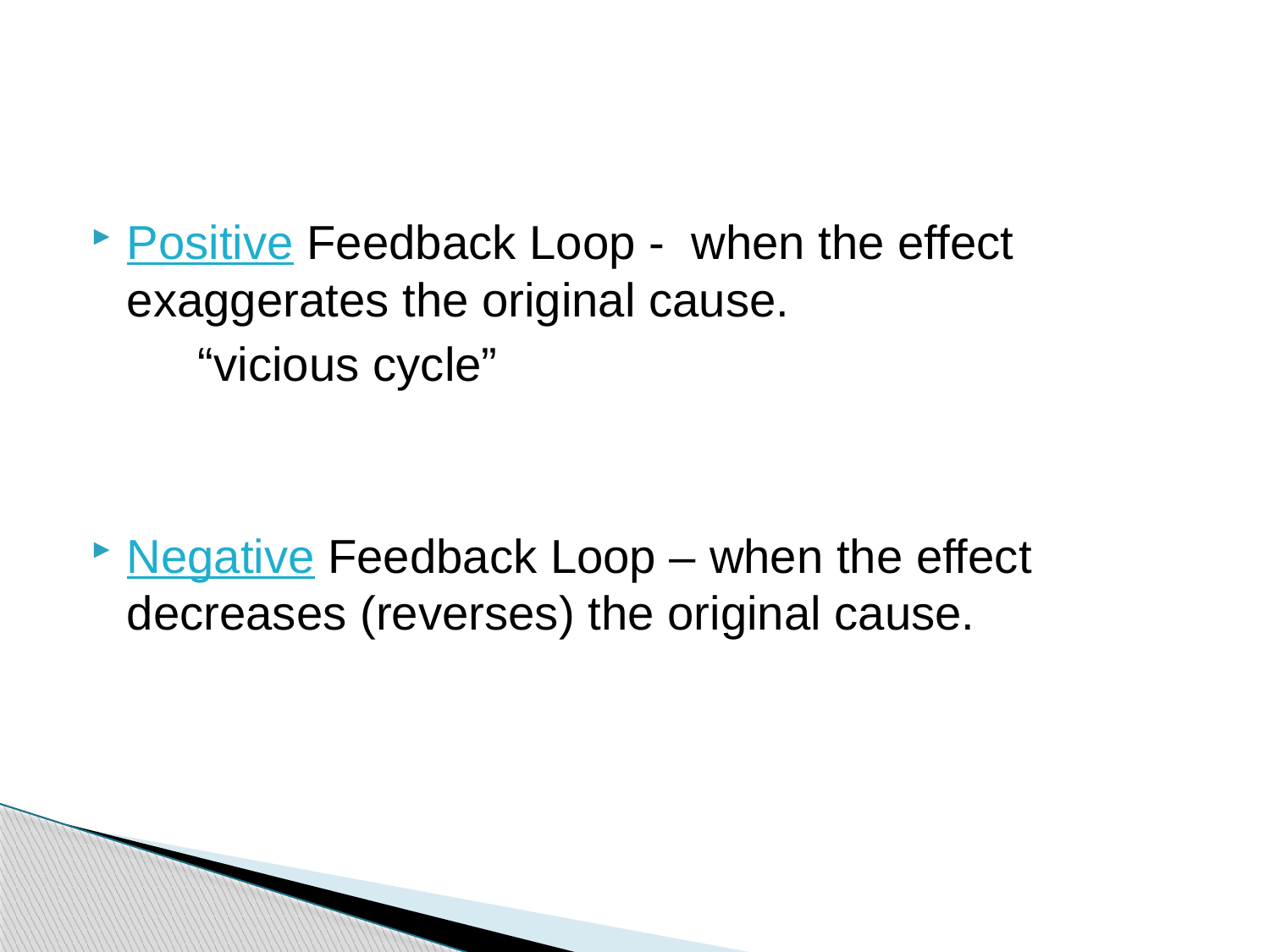

#
Positive Feedback Loop -  when the effect exaggerates the original cause.
        “vicious cycle”

Negative Feedback Loop – when the effect decreases (reverses) the original cause.